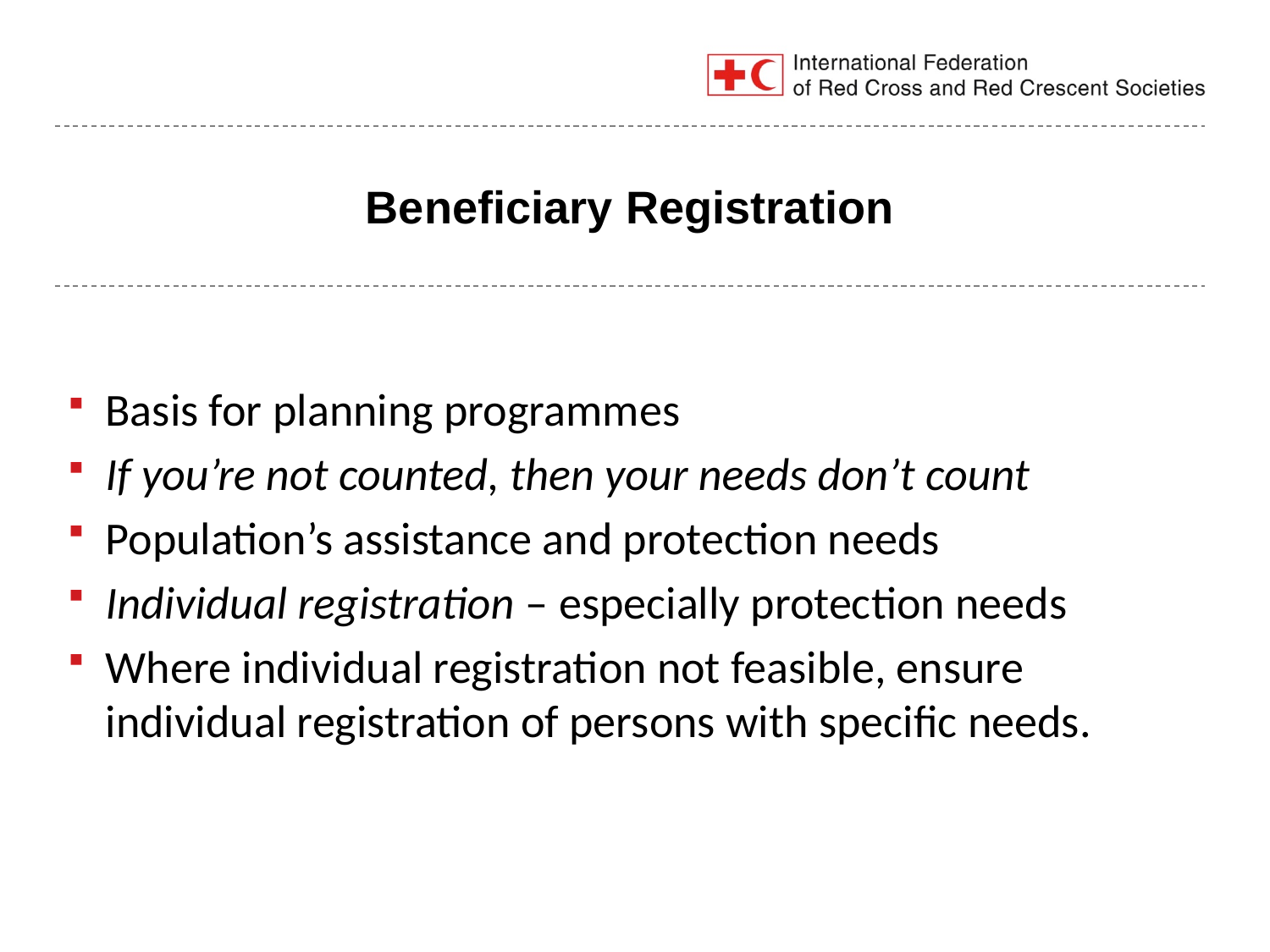

# Beneficiary Registration

Basis for planning programmes
If you’re not counted, then your needs don’t count
Population’s assistance and protection needs
Individual registration – especially protection needs
Where individual registration not feasible, ensure individual registration of persons with specific needs.